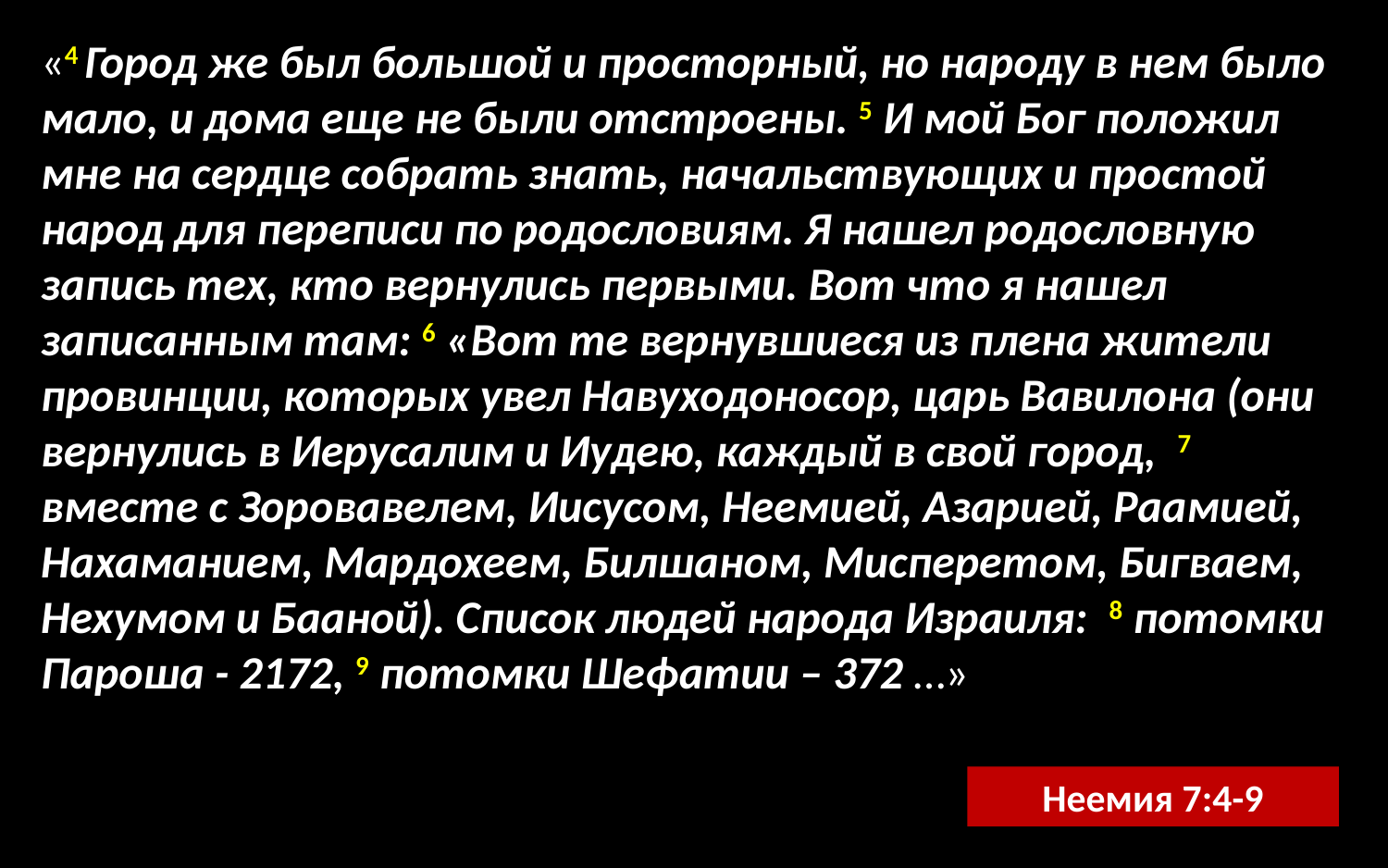

«4 Город же был большой и просторный, но народу в нем было мало, и дома еще не были отстроены. 5 И мой Бог положил мне на сердце собрать знать, начальствующих и простой народ для переписи по родословиям. Я нашел родословную запись тех, кто вернулись первыми. Вот что я нашел записанным там: 6 «Вот те вернувшиеся из плена жители провинции, которых увел Навуходоносор, царь Вавилона (они вернулись в Иерусалим и Иудею, каждый в свой город,  7 вместе с Зоровавелем, Иисусом, Неемией, Азарией, Раамией, Нахаманием, Мардохеем, Билшаном, Мисперетом, Бигваем, Нехумом и Бааной). Список людей народа Израиля:  8 потомки Пароша - 2172, 9 потомки Шефатии – 372 …»
Неемия 7:4-9